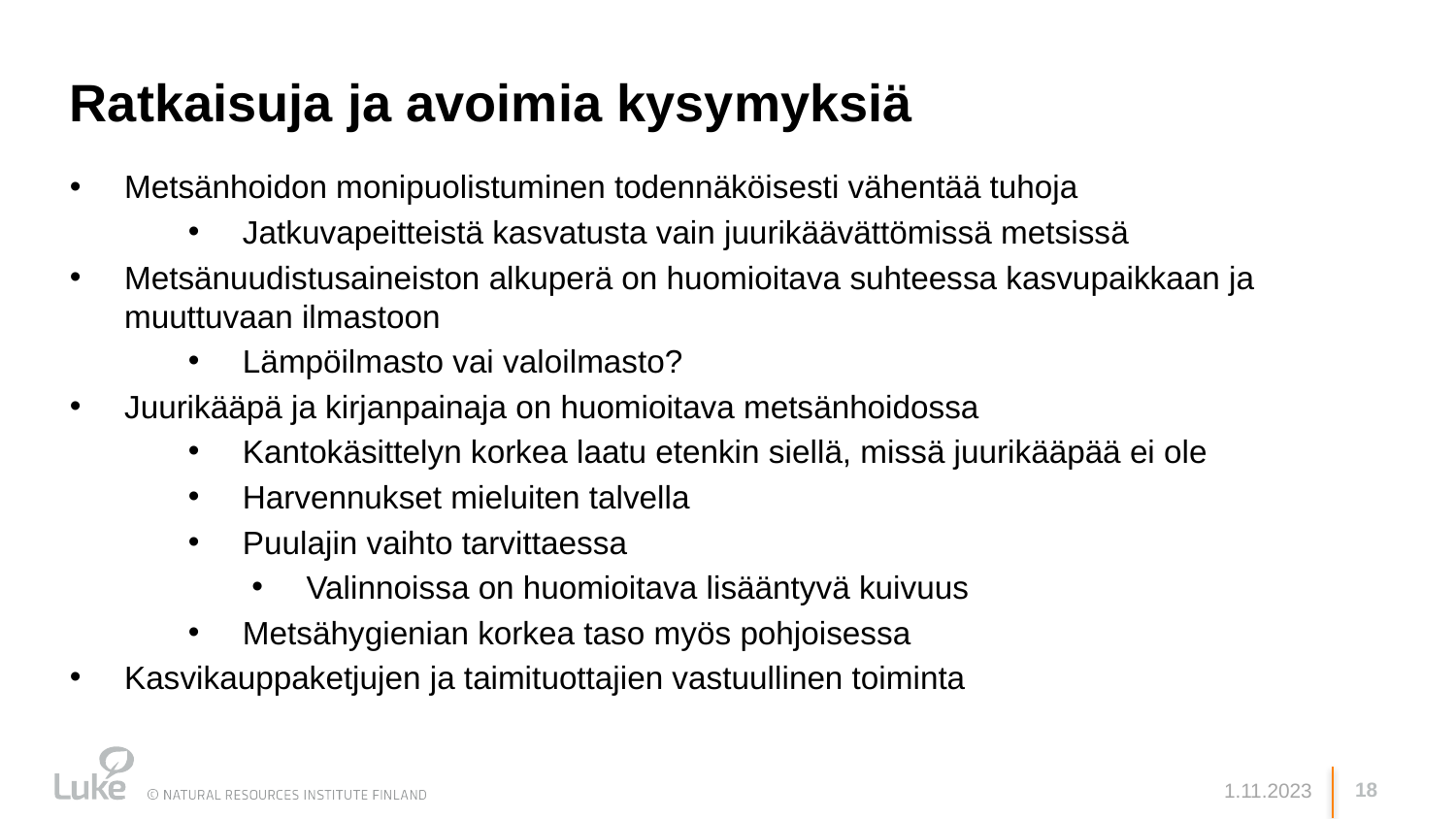

# Ratkaisuja ja avoimia kysymyksiä
Metsänhoidon monipuolistuminen todennäköisesti vähentää tuhoja
Jatkuvapeitteistä kasvatusta vain juurikäävättömissä metsissä
Metsänuudistusaineiston alkuperä on huomioitava suhteessa kasvupaikkaan ja muuttuvaan ilmastoon
Lämpöilmasto vai valoilmasto?
Juurikääpä ja kirjanpainaja on huomioitava metsänhoidossa
Kantokäsittelyn korkea laatu etenkin siellä, missä juurikääpää ei ole
Harvennukset mieluiten talvella
Puulajin vaihto tarvittaessa
Valinnoissa on huomioitava lisääntyvä kuivuus
Metsähygienian korkea taso myös pohjoisessa
Kasvikauppaketjujen ja taimituottajien vastuullinen toiminta

1.11.2023